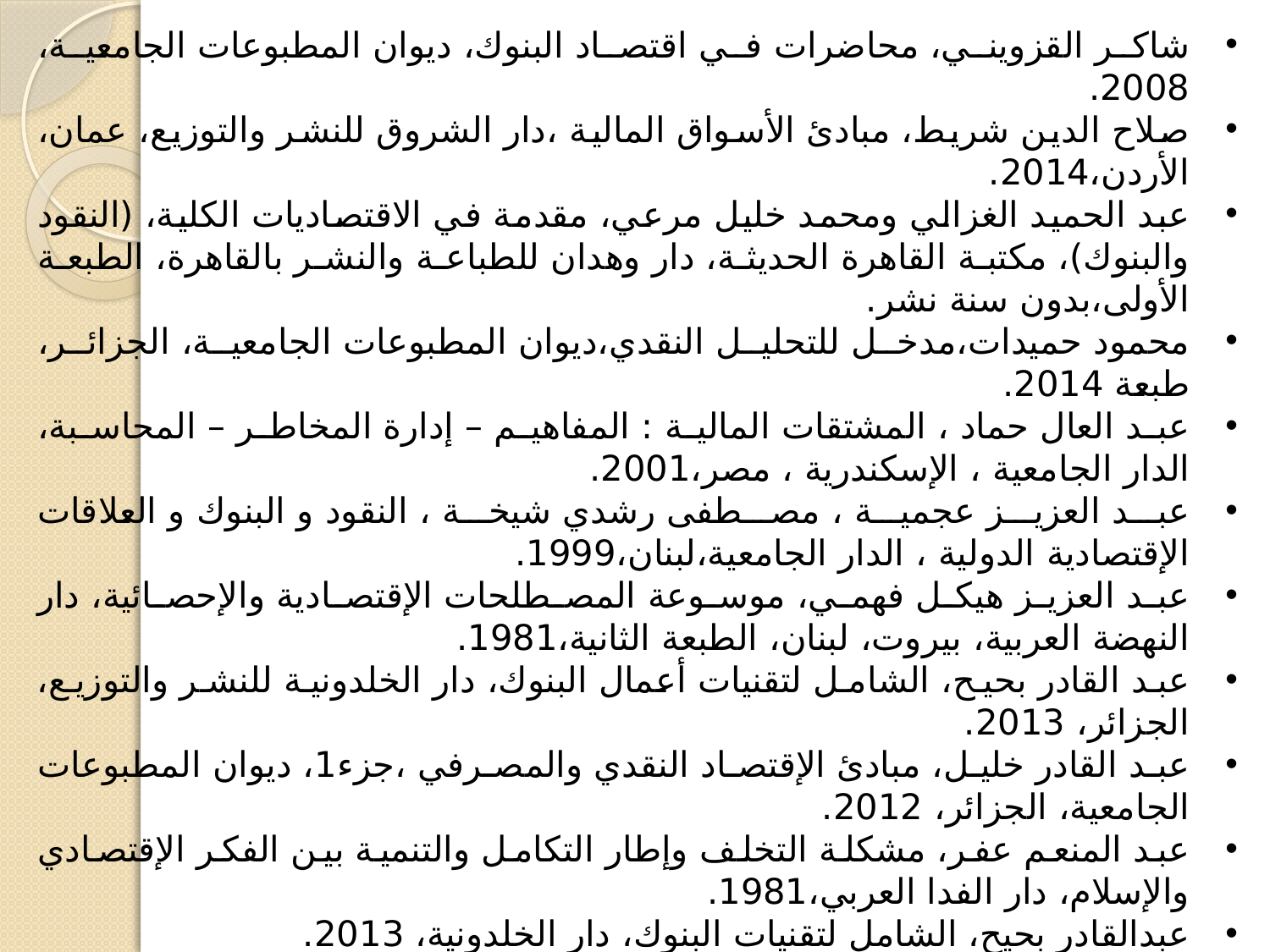

شاكر القزويني، محاضرات في اقتصاد البنوك، ديوان المطبوعات الجامعية، 2008.
صلاح الدين شريط، مبادئ الأسواق المالية ،دار الشروق للنشر والتوزيع، عمان، الأردن،2014.
عبد الحميد الغزالي ومحمد خليل مرعي، مقدمة في الاقتصاديات الكلية، (النقود والبنوك)، مكتبة القاهرة الحديثة، دار وهدان للطباعة والنشر بالقاهرة، الطبعة الأولى،بدون سنة نشر.
محمود حميدات،مدخل للتحليل النقدي،ديوان المطبوعات الجامعية، الجزائر، طبعة 2014.
عبد العال حماد ، المشتقات المالية : المفاهيم – إدارة المخاطر – المحاسبة، الدار الجامعية ، الإسكندرية ، مصر،2001.
عبد العزيز عجمية ، مصطفى رشدي شيخة ، النقود و البنوك و العلاقات الإقتصادية الدولية ، الدار الجامعية،لبنان،1999.
عبد العزيز هيكل فهمي، موسوعة المصطلحات الإقتصادية والإحصائية، دار النهضة العربية، بيروت، لبنان، الطبعة الثانية،1981.
عبد القادر بحيح، الشامل لتقنيات أعمال البنوك، دار الخلدونية للنشر والتوزيع، الجزائر، 2013.
عبد القادر خليل، مبادئ الإقتصاد النقدي والمصرفي ،جزء1، ديوان المطبوعات الجامعية، الجزائر، 2012.
عبد المنعم عفر، مشكلة التخلف وإطار التكامل والتنمية بين الفكر الإقتصادي والإسلام، دار الفدا العربي،1981.
عبدالقادر بحيح، الشامل لتقنيات البنوك، دار الخلدونية، 2013.
عدنان تايه النعيمي، إدارة العملات الأجنبية، دار المسيرة للنشر والتوزيع والطباعة، عمان، الاردن، 2012.
العلواني عديلة، الميسر في الإقتصاد النقدي، دار الخلدونية للنشر والتوزيع، القبة (الجزائر)،2014.
عوض فاضل، النقود وأعمال البنوك والأسواق المالية، الدار الجامعية، الإسكندرية، 2003.
فتح الله ولعلو، الإقتصاد السياسي (توزيع المداخيل ، النقود والإئتمان)، دار الحداثة للطباعة والنشر والتوزيع، بيروت لبنان،1981.
فليح حسن خلف، الأسواق المالية النقدية، عالم الكتب الحديث للنشر ، الأردن، 2006.
فليح حسن خلف، النقود والبنوك، دار عالم الكتب الحديث، أريد، 2006.
لحلو موسى بوخاري، سياسة الصرف الأجنبي وعلاقتها بالسياسة النقدية، مكتبة حسين العصرية، لبنان، 2010.